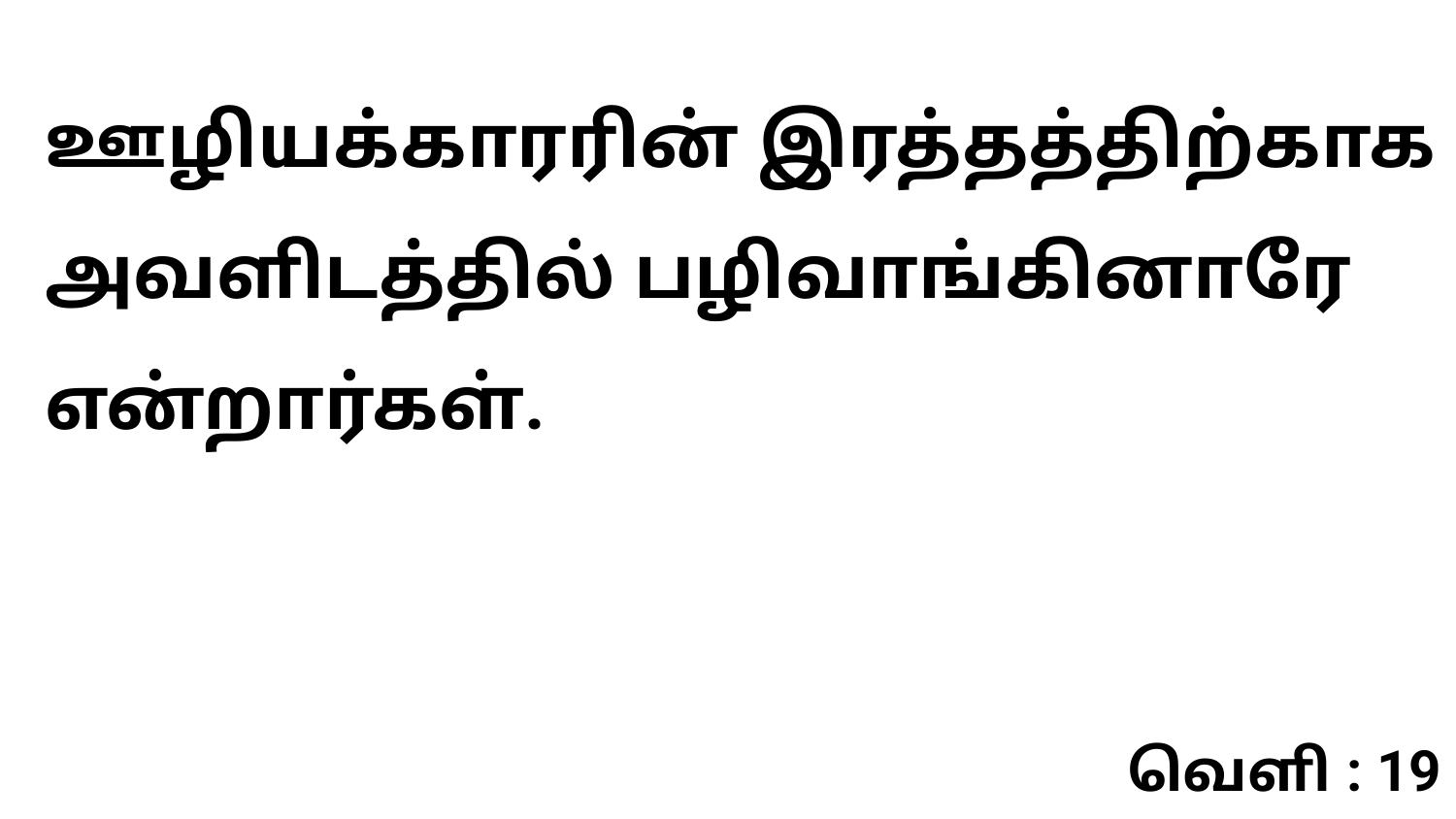

ஊழியக்காரரின் இரத்தத்திற்காக அவளிடத்தில் பழிவாங்கினாரே என்றார்கள்.
வெளி : 19